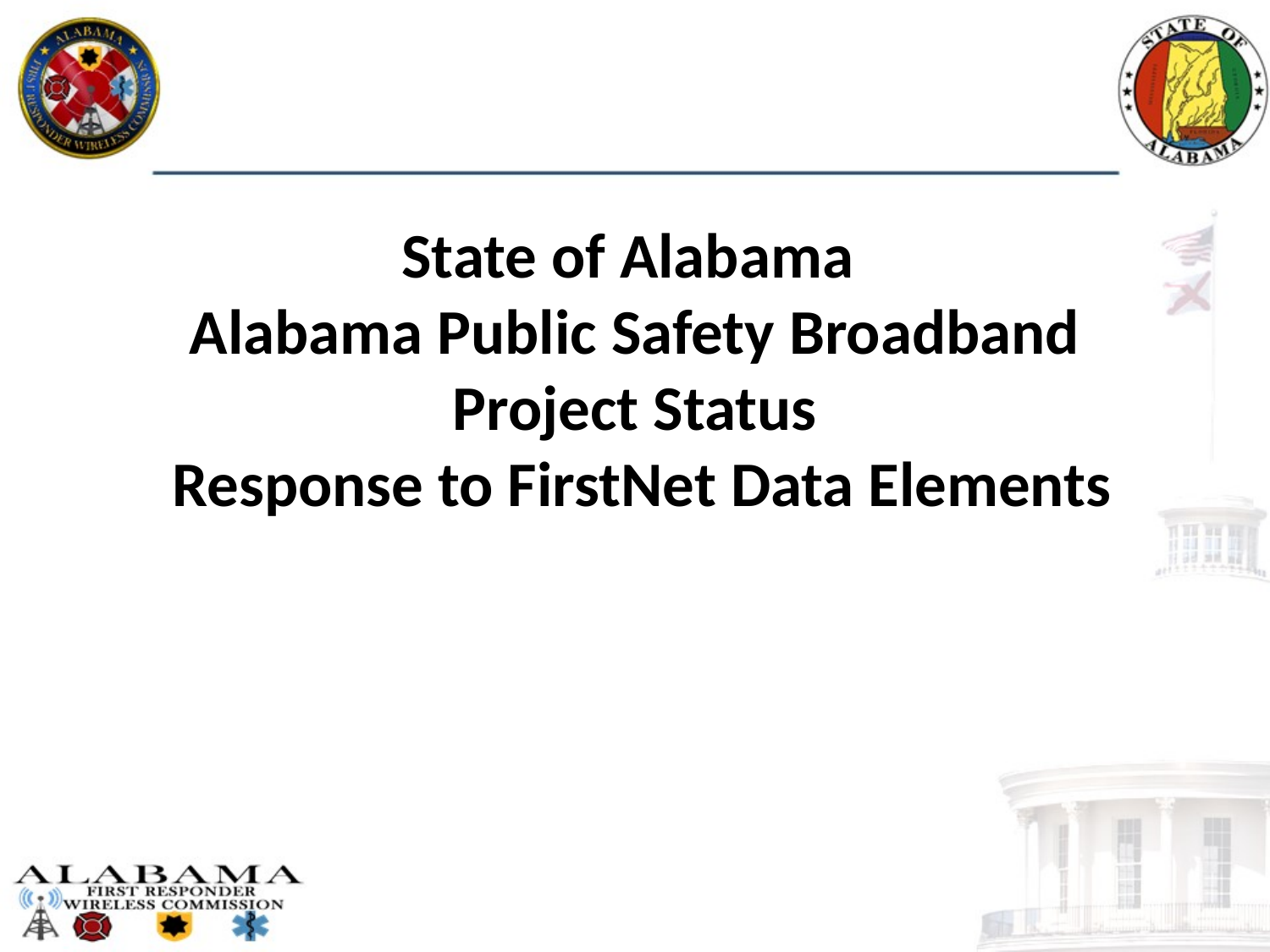

# State of Alabama Alabama Public Safety Broadband Project Status Response to FirstNet Data Elements